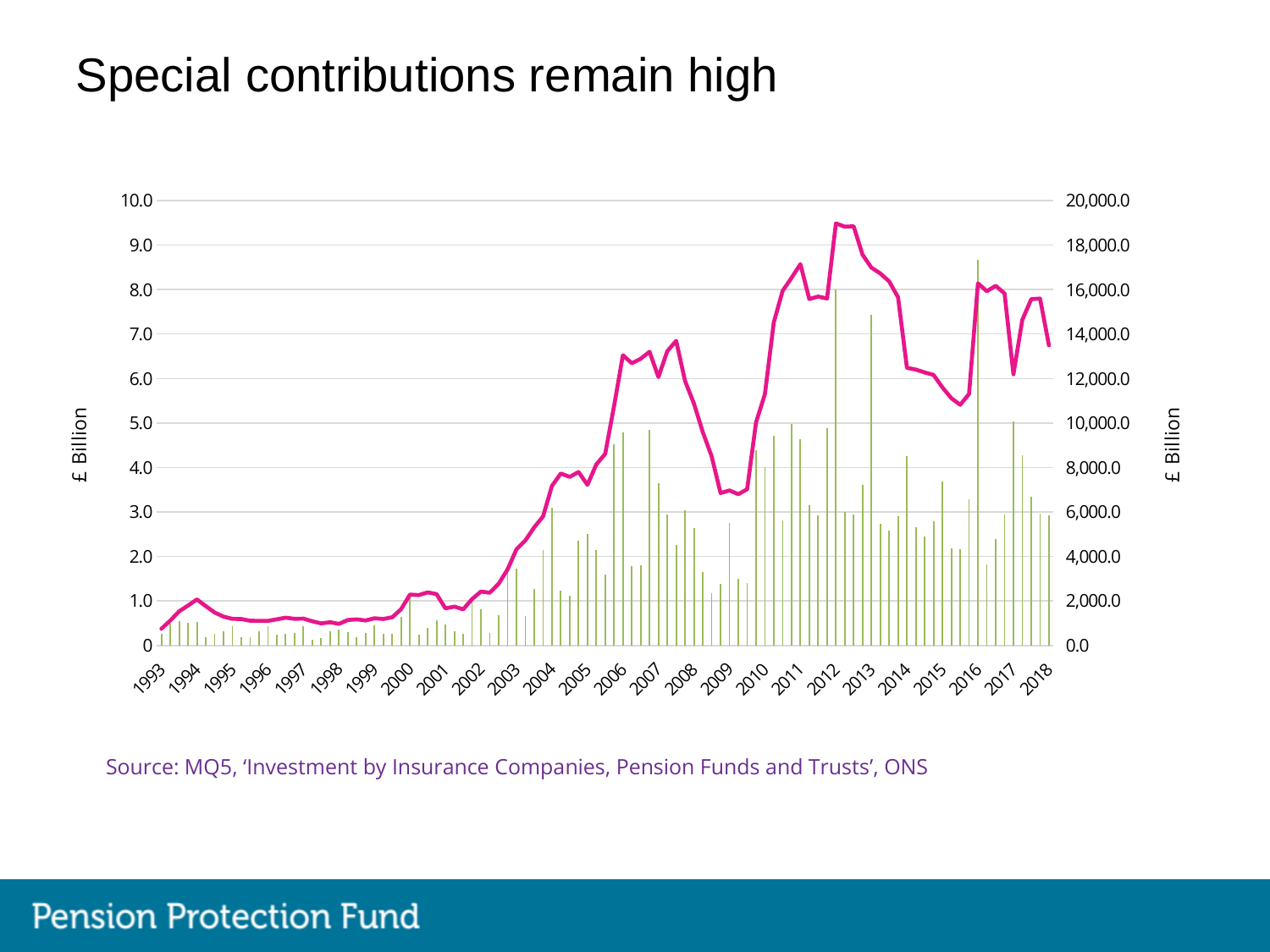

# Special contributions remain high

### Chart

| Category |  |  |
|---|---|---|
| 1993 | 255.0 | 749.0 |
| 1993 | 487.0 | 1119.0 |
| 1993 | 541.0 | 1532.0 |
| 1993 | 510.0 | 1793.0 |
| 1994 | 529.0 | 2067.0 |
| 1994 | 186.0 | 1766.0 |
| 1994 | 255.0 | 1480.0 |
| 1994 | 325.0 | 1295.0 |
| 1995 | 428.0 | 1194.0 |
| 1995 | 178.0 | 1186.0 |
| 1995 | 180.0 | 1111.0 |
| 1995 | 321.0 | 1107.0 |
| 1996 | 424.0 | 1103.0 |
| 1996 | 248.0 | 1173.0 |
| 1996 | 254.0 | 1247.0 |
| 1996 | 271.0 | 1197.0 |
| 1997 | 432.0 | 1205.0 |
| 1997 | 128.0 | 1085.0 |
| 1997 | 158.0 | 989.0 |
| 1997 | 326.0 | 1044.0 |
| 1998 | 357.0 | 969.0 |
| 1998 | 301.0 | 1142.0 |
| 1998 | 190.0 | 1174.0 |
| 1998 | 273.0 | 1121.0 |
| 1999 | 457.0 | 1221.0 |
| 1999 | 269.0 | 1189.0 |
| 1999 | 267.0 | 1266.0 |
| 1999 | 633.0 | 1626.0 |
| 2000 | 1117.0 | 2286.0 |
| 2000 | 245.0 | 2262.0 |
| 2000 | 388.0 | 2383.0 |
| 2000 | 557.0 | 2307.0 |
| 2001 | 475.0 | 1665.0 |
| 2001 | 325.0 | 1745.0 |
| 2001 | 266.0 | 1623.0 |
| 2001 | 1016.0 | 2082.0 |
| 2002 | 815.0 | 2422.0 |
| 2002 | 271.0 | 2368.0 |
| 2002 | 675.0 | 2777.0 |
| 2002 | 1653.0 | 3414.0 |
| 2003 | 1718.0 | 4317.0 |
| 2003 | 670.0 | 4716.0 |
| 2003 | 1268.0 | 5309.0 |
| 2003 | 2142.0 | 5798.0 |
| 2004 | 3089.0 | 7169.0 |
| 2004 | 1227.0 | 7726.0 |
| 2004 | 1117.0 | 7575.0 |
| 2004 | 2362.0 | 7795.0 |
| 2005 | 2511.0 | 7217.0 |
| 2005 | 2143.0 | 8133.0 |
| 2005 | 1597.0 | 8613.0 |
| 2005 | 4520.0 | 10771.0 |
| 2006 | 4785.0 | 13045.0 |
| 2006 | 1782.0 | 12684.0 |
| 2006 | 1797.0 | 12884.0 |
| 2006 | 4838.0 | 13202.0 |
| 2007 | 3646.0 | 12063.0 |
| 2007 | 2945.0 | 13226.0 |
| 2007 | 2260.0 | 13689.0 |
| 2007 | 3041.0 | 11892.0 |
| 2008 | 2631.0 | 10877.0 |
| 2008 | 1657.0 | 9589.0 |
| 2008 | 1172.0 | 8501.0 |
| 2008 | 1389.0 | 6849.0 |
| 2009 | 2747.0 | 6965.0 |
| 2009 | 1490.0 | 6798.0 |
| 2009 | 1393.0 | 7019.0 |
| 2009 | 4396.0 | 10026.0 |
| 2010 | 4014.0 | 11293.0 |
| 2010 | 4719.0 | 14522.0 |
| 2010 | 2811.0 | 15940.0 |
| 2010 | 4978.0 | 16522.0 |
| 2011 | 4629.0 | 17137.0 |
| 2011 | 3151.0 | 15569.0 |
| 2011 | 2925.0 | 15683.0 |
| 2011 | 4888.0 | 15593.0 |
| 2012 | 8007.0 | 18971.0 |
| 2012 | 3002.0 | 18822.0 |
| 2012 | 2942.0 | 18839.0 |
| 2012 | 3611.0 | 17562.0 |
| 2013 | 7427.0 | 16982.0 |
| 2013 | 2740.0 | 16720.0 |
| 2013 | 2585.0 | 16363.0 |
| 2013 | 2900.0 | 15652.0 |
| 2014 | 4255.0 | 12480.0 |
| 2014 | 2661.0 | 12401.0 |
| 2014 | 2455.0 | 12271.0 |
| 2014 | 2790.0 | 12161.0 |
| 2015 | 3691.0 | 11597.0 |
| 2015 | 2179.0 | 11115.0 |
| 2015 | 2155.0 | 10815.0 |
| 2015 | 3279.0 | 11304.0 |
| 2016 | 8662.0 | 16275.0 |
| 2016 | 1826.0 | 15922.0 |
| 2016 | 2398.0 | 16165.0 |
| 2016 | 2935.0 | 15821.0 |
| 2017 | 5030.0 | 12189.0 |
| 2017 | 4266.0 | 14629.0 |
| 2017 | 3333.0 | 15564.0 |
| 2017 | 2963.0 | 15592.0 |
| 2018 | 2927.0 | 13489.0 |
Source: MQ5, ‘Investment by Insurance Companies, Pension Funds and Trusts’, ONS